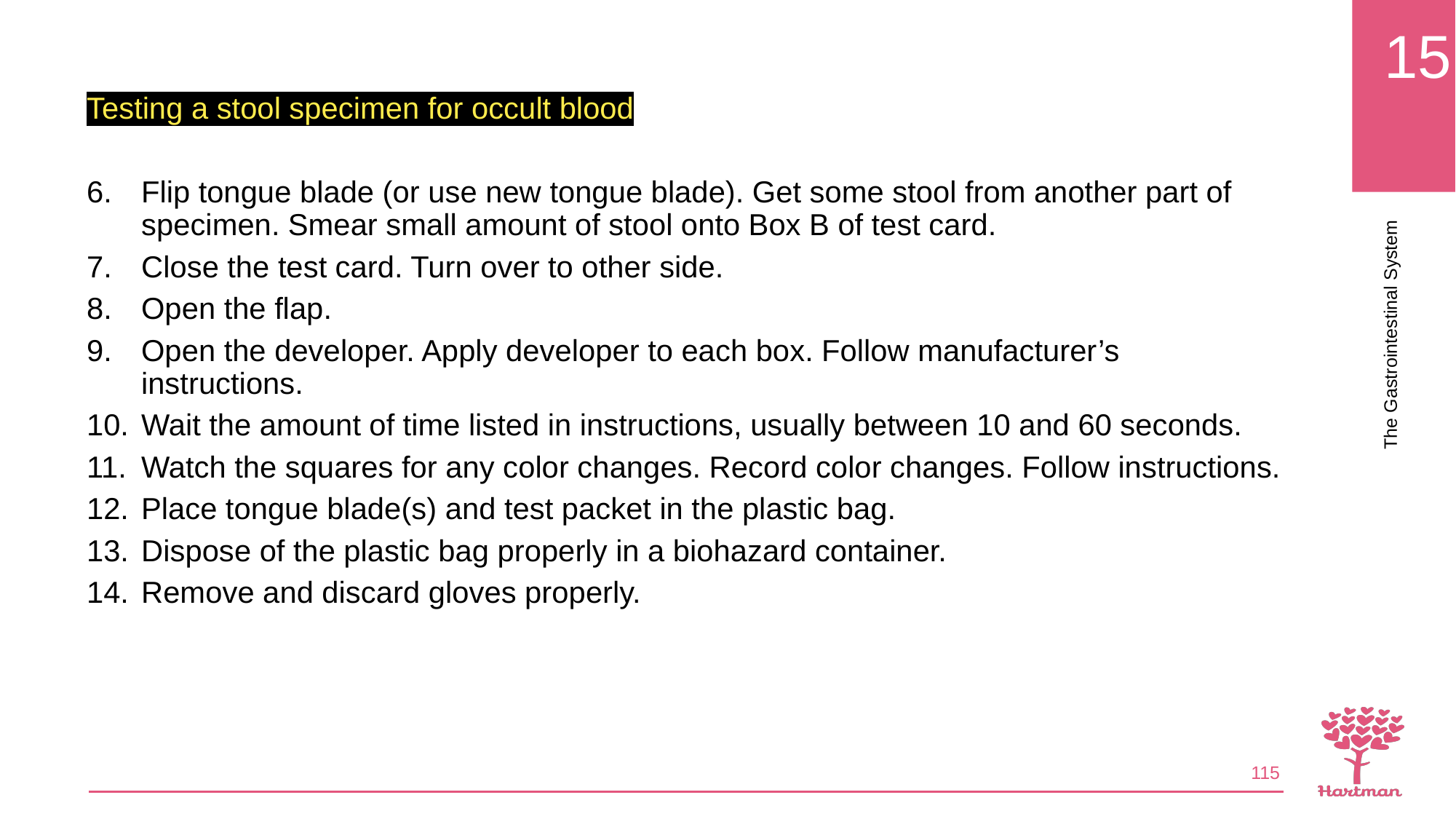

Testing a stool specimen for occult blood

Flip tongue blade (or use new tongue blade). Get some stool from another part of specimen. Smear small amount of stool onto Box B of test card.
Close the test card. Turn over to other side.
Open the flap.
Open the developer. Apply developer to each box. Follow manufacturer’s instructions.
Wait the amount of time listed in instructions, usually between 10 and 60 seconds.
Watch the squares for any color changes. Record color changes. Follow instructions.
Place tongue blade(s) and test packet in the plastic bag.
Dispose of the plastic bag properly in a biohazard container.
Remove and discard gloves properly.

115